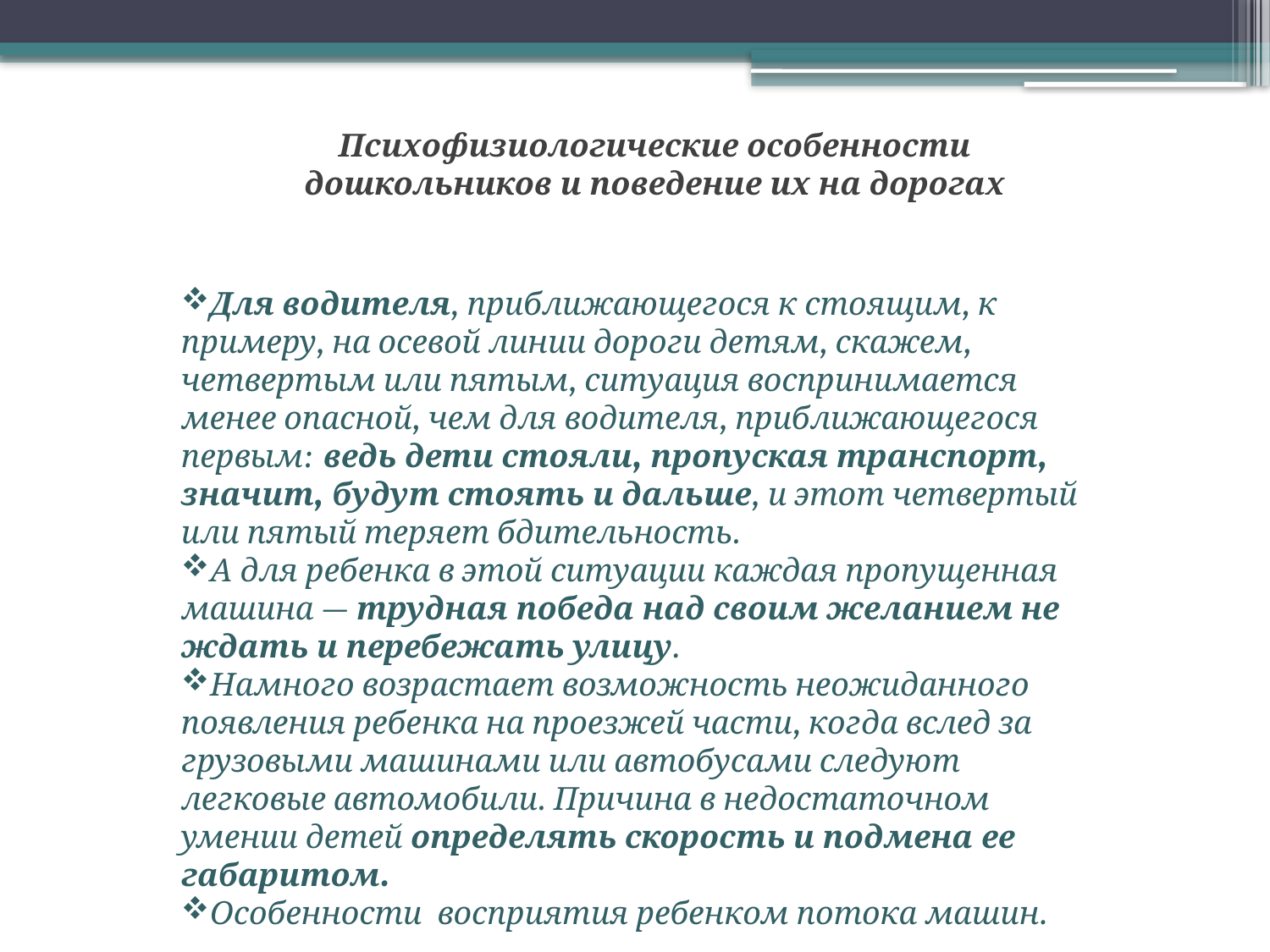

Психофизиологические особенности дошкольников и поведение их на дорогах
Для водителя, приближающегося к стоящим, к примеру, на осевой линии дороги детям, скажем, четвертым или пятым, ситуация воспринимается менее опасной, чем для водителя, приближающегося первым: ведь дети стояли, пропуская транспорт, значит, будут стоять и дальше, и этот четвертый или пятый теряет бдительность.
А для ребенка в этой ситуации каждая пропущенная машина — трудная победа над своим желанием не ждать и перебежать улицу.
Намного возрастает возможность неожиданного появления ребенка на проезжей части, когда вслед за грузовыми машинами или автобусами следуют легковые автомобили. Причина в недостаточном умении детей определять скорость и подмена ее габаритом.
Особенности  восприятия ребенком потока машин.